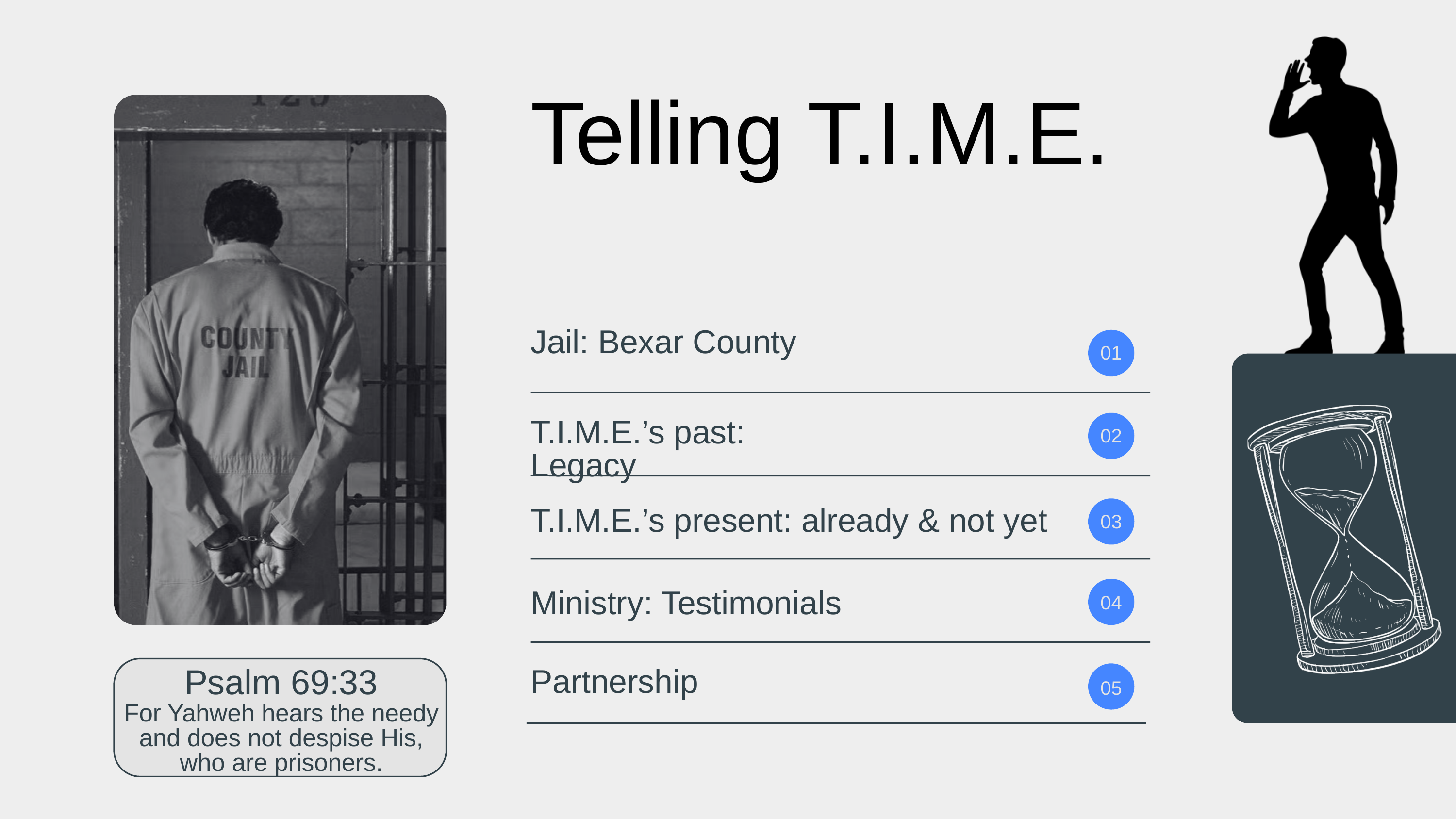

Telling T.I.M.E.
Jail: Bexar County

01

T.I.M.E.’s past: Legacy
02

T.I.M.E.’s present: already & not yet
03

Ministry: Testimonials
04

Psalm 69:33
For Yahweh hears the needy
and does not despise His,
who are prisoners.
Partnership
05